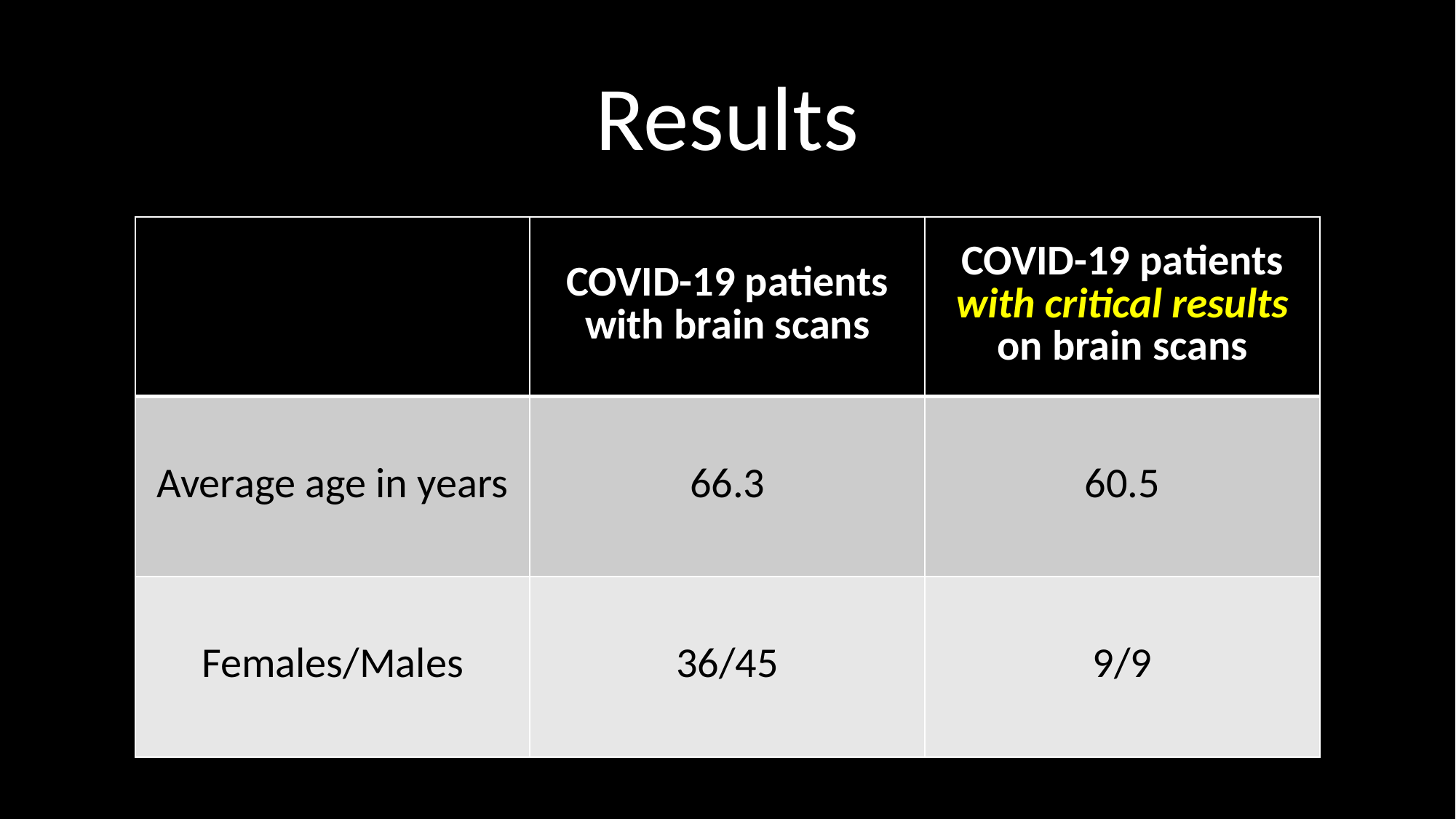

# Results
|  | COVID-19 patients with brain scans | COVID-19 patients with critical results on brain scans |
| --- | --- | --- |
| Average age in years | 66.3 | 60.5 |
| Females/Males | 36/45 | 9/9 |